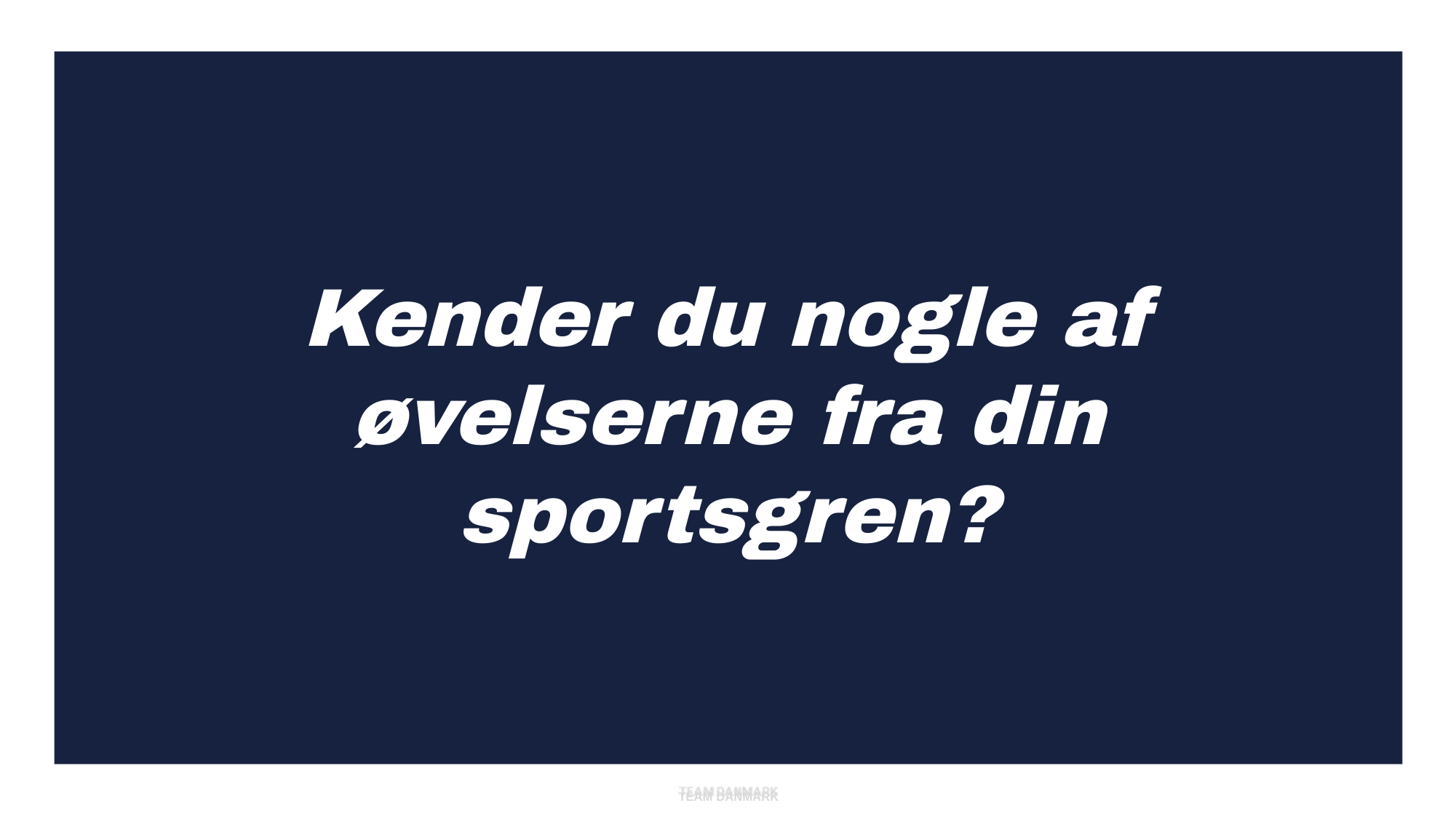

Kender du nogle af øvelserne fra din sportsgren?

TEAM DANMARK